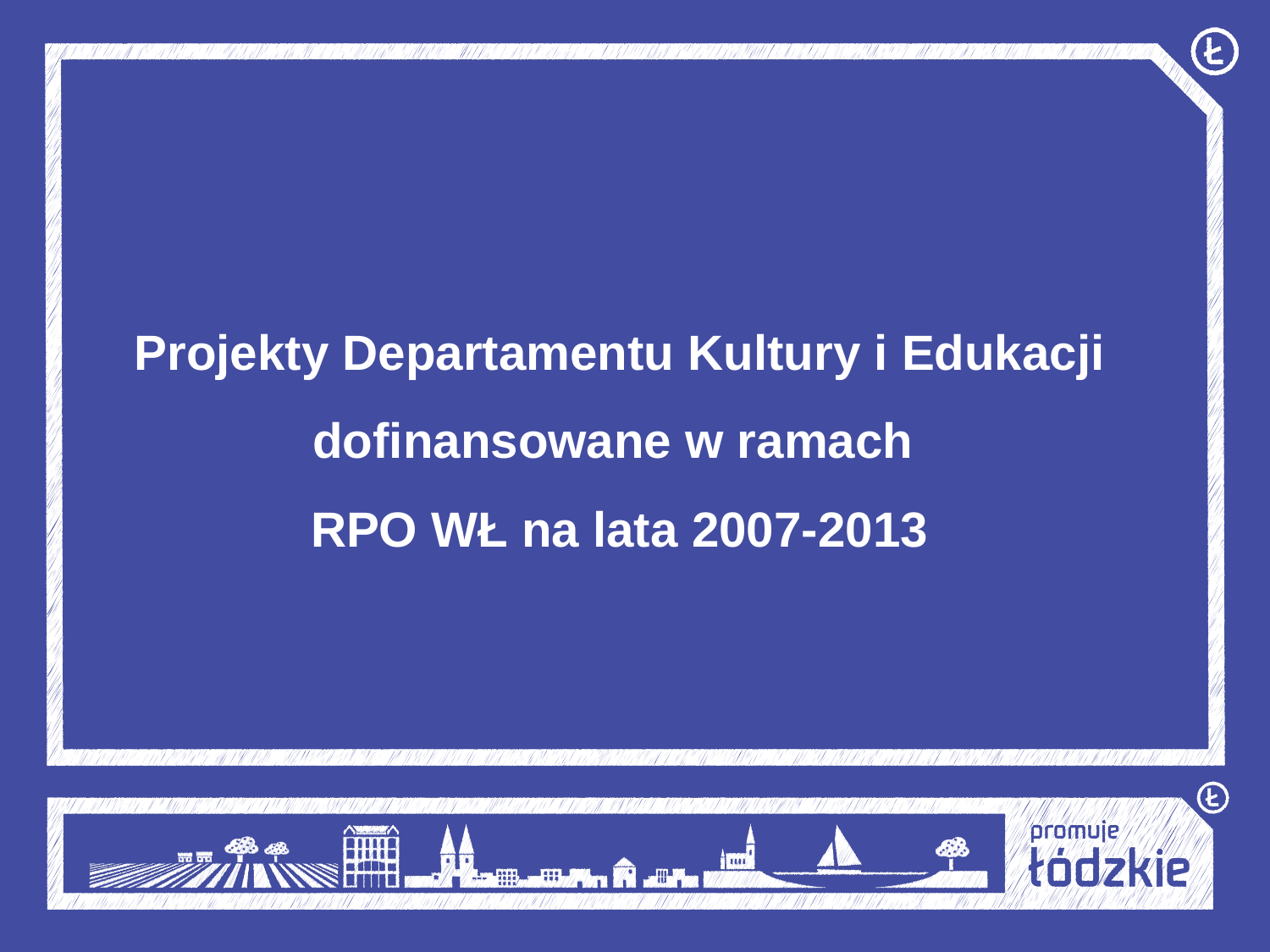

Projekty Departamentu Kultury i Edukacji dofinansowane w ramach
RPO WŁ na lata 2007-2013